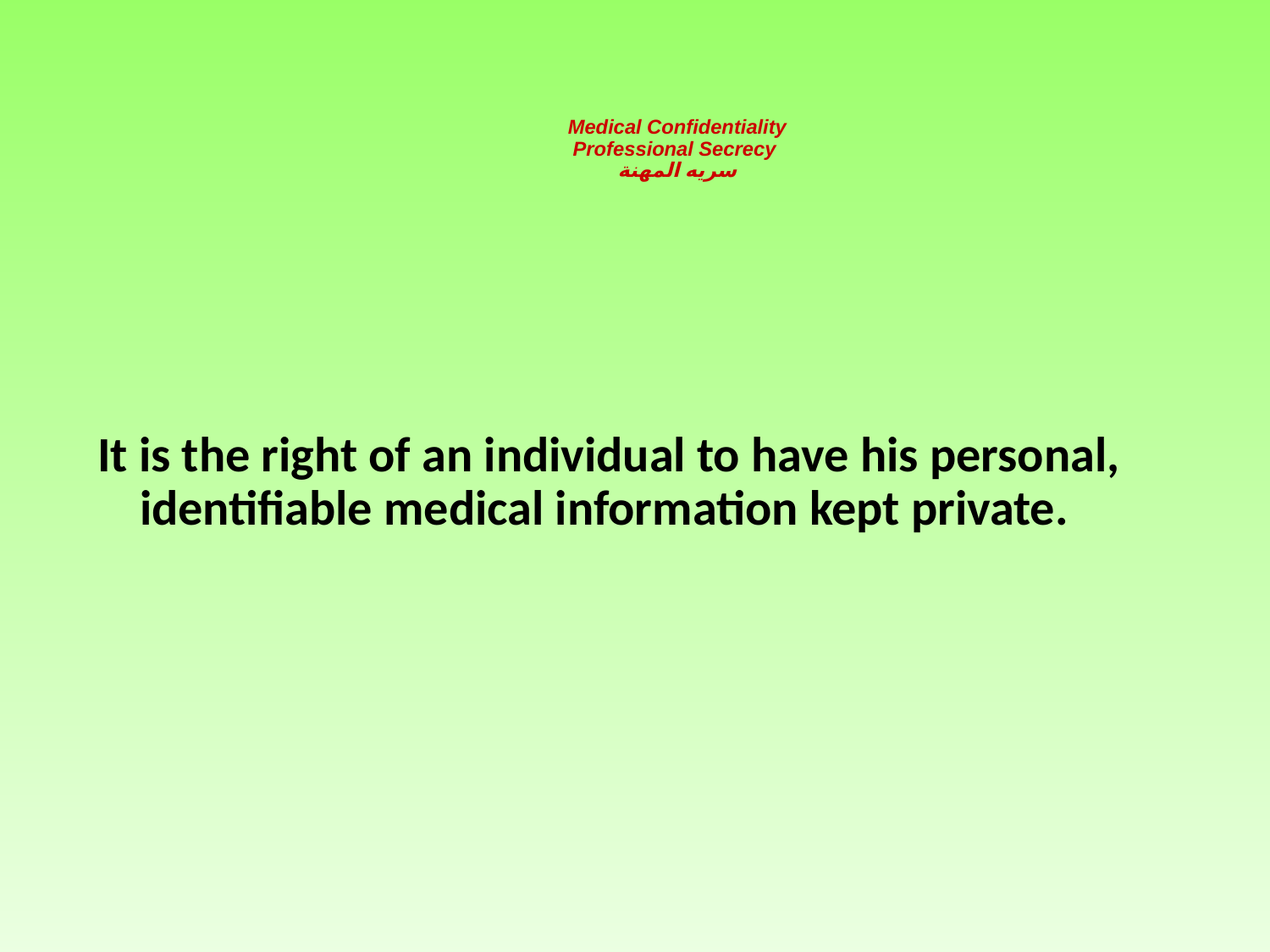

# Medical Confidentiality Professional Secrecy سريه المهنة
  It is the right of an individual to have his personal, identifiable medical information kept private.